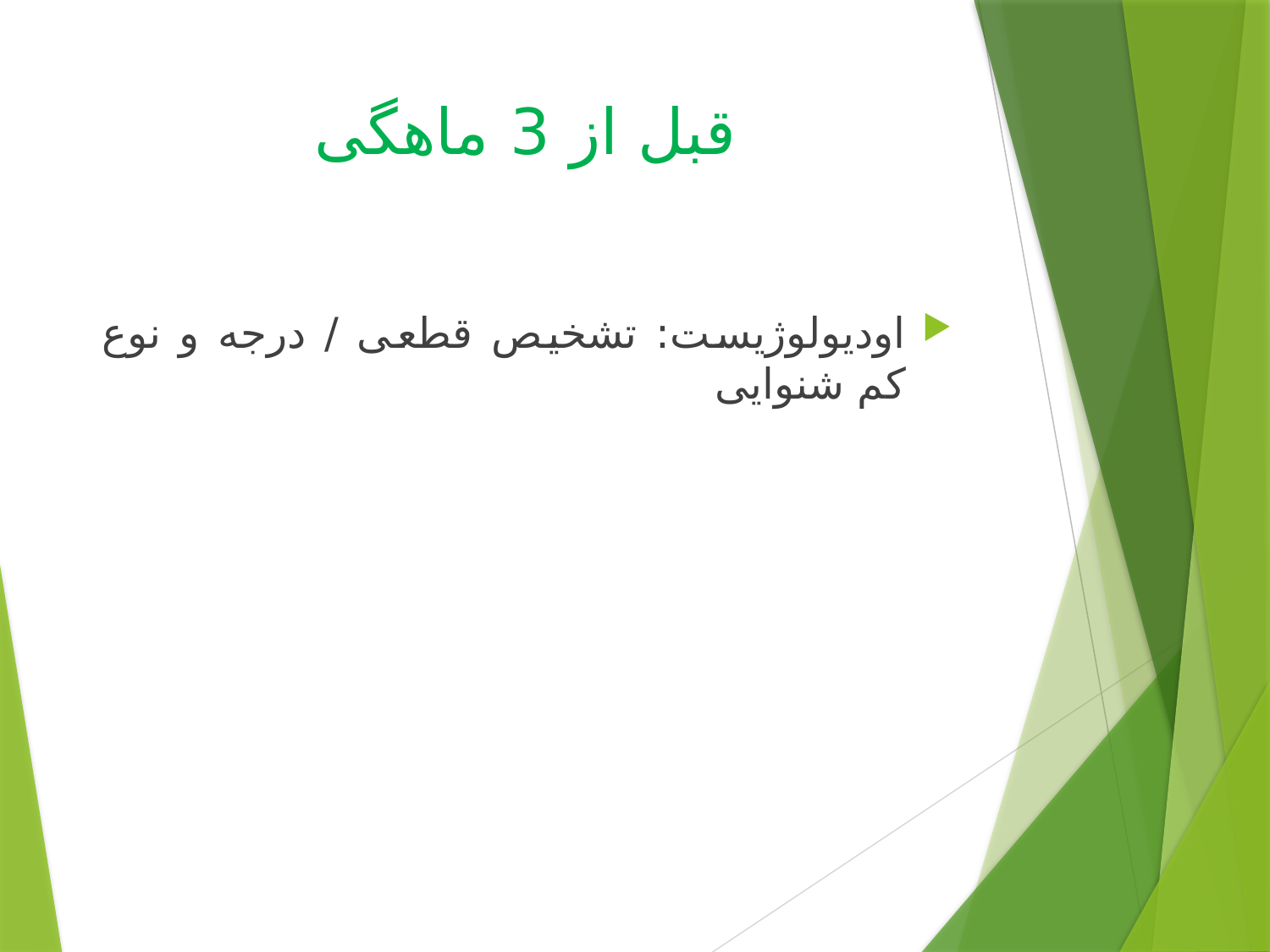

# قبل از 3 ماهگی
اودیولوژیست: تشخیص قطعی / درجه و نوع کم شنوایی